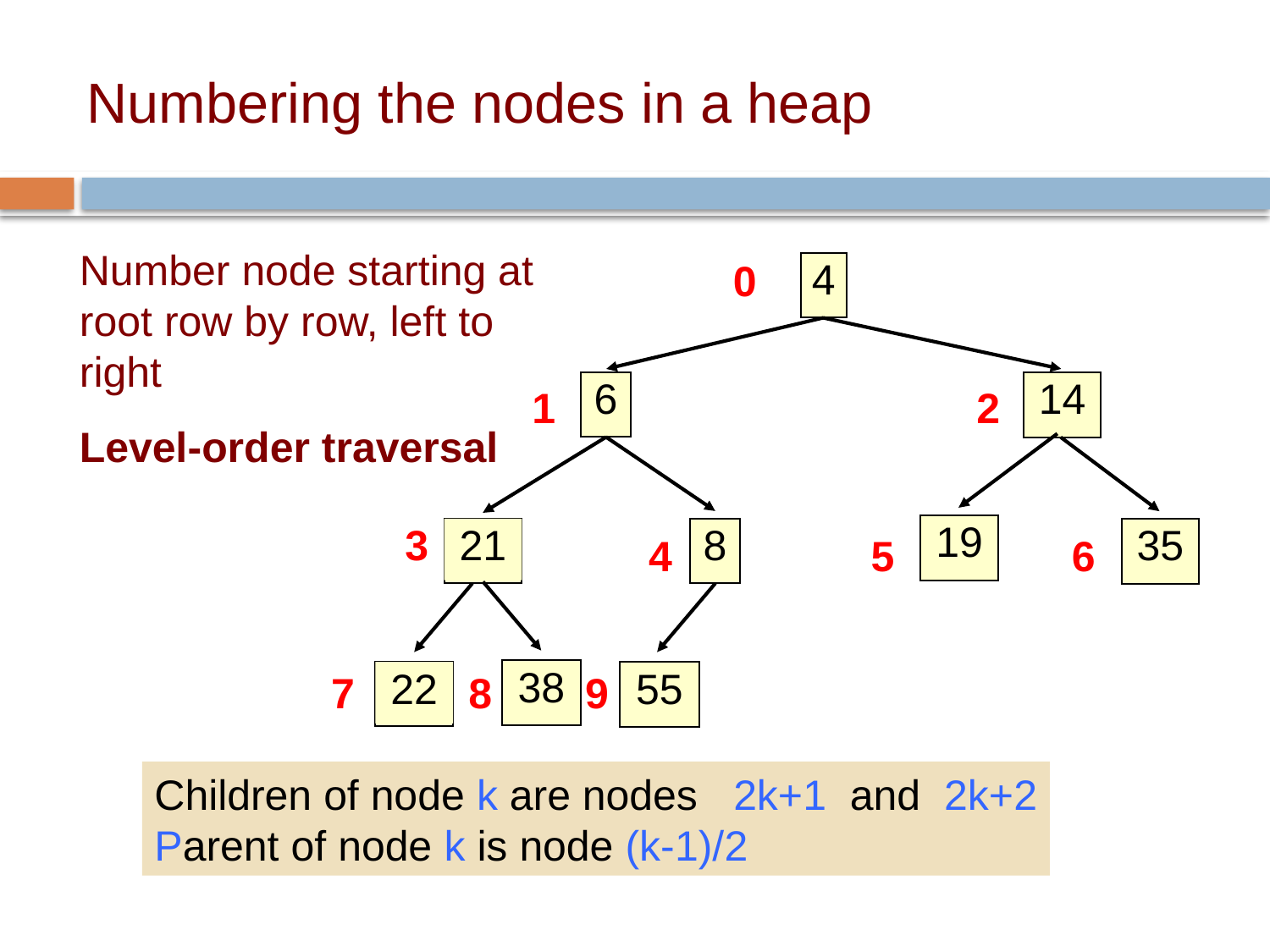

# Numbering the nodes in a heap
27
Number node starting at root row by row, left to right
Level-order traversal
4
0

6
14
1
2

19
3

21
8
35
4
5
6

38

22
55
7
8
9
Children of node k are nodes   2k+1  and  2k+2
Parent of node k is node (k-1)/2